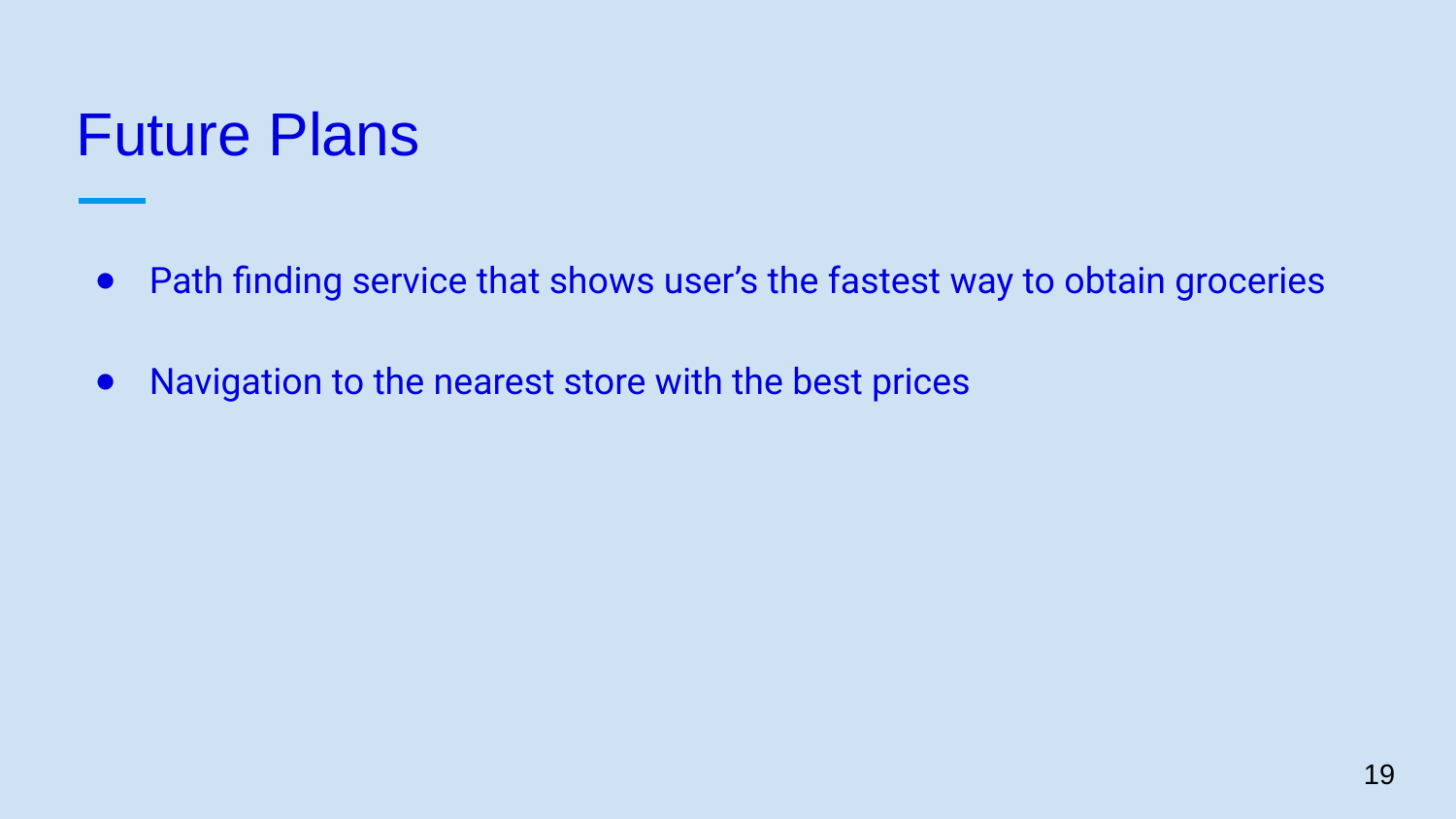

# Future Plans
Path finding service that shows user’s the fastest way to obtain groceries

Navigation to the nearest store with the best prices

19